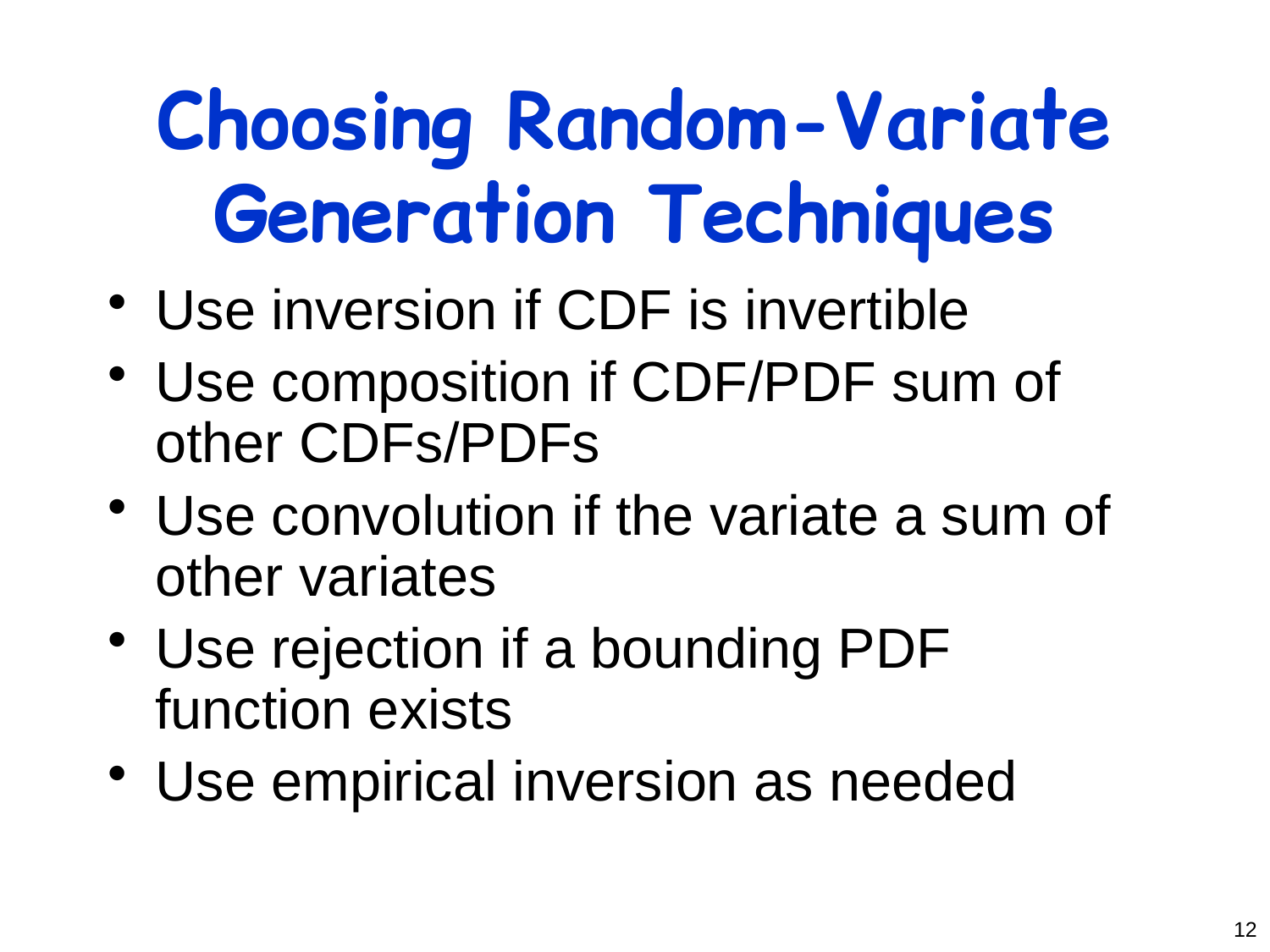

# Choosing Random-Variate Generation Techniques
Use inversion if CDF is invertible
Use composition if CDF/PDF sum of other CDFs/PDFs
Use convolution if the variate a sum of other variates
Use rejection if a bounding PDF function exists
Use empirical inversion as needed
12